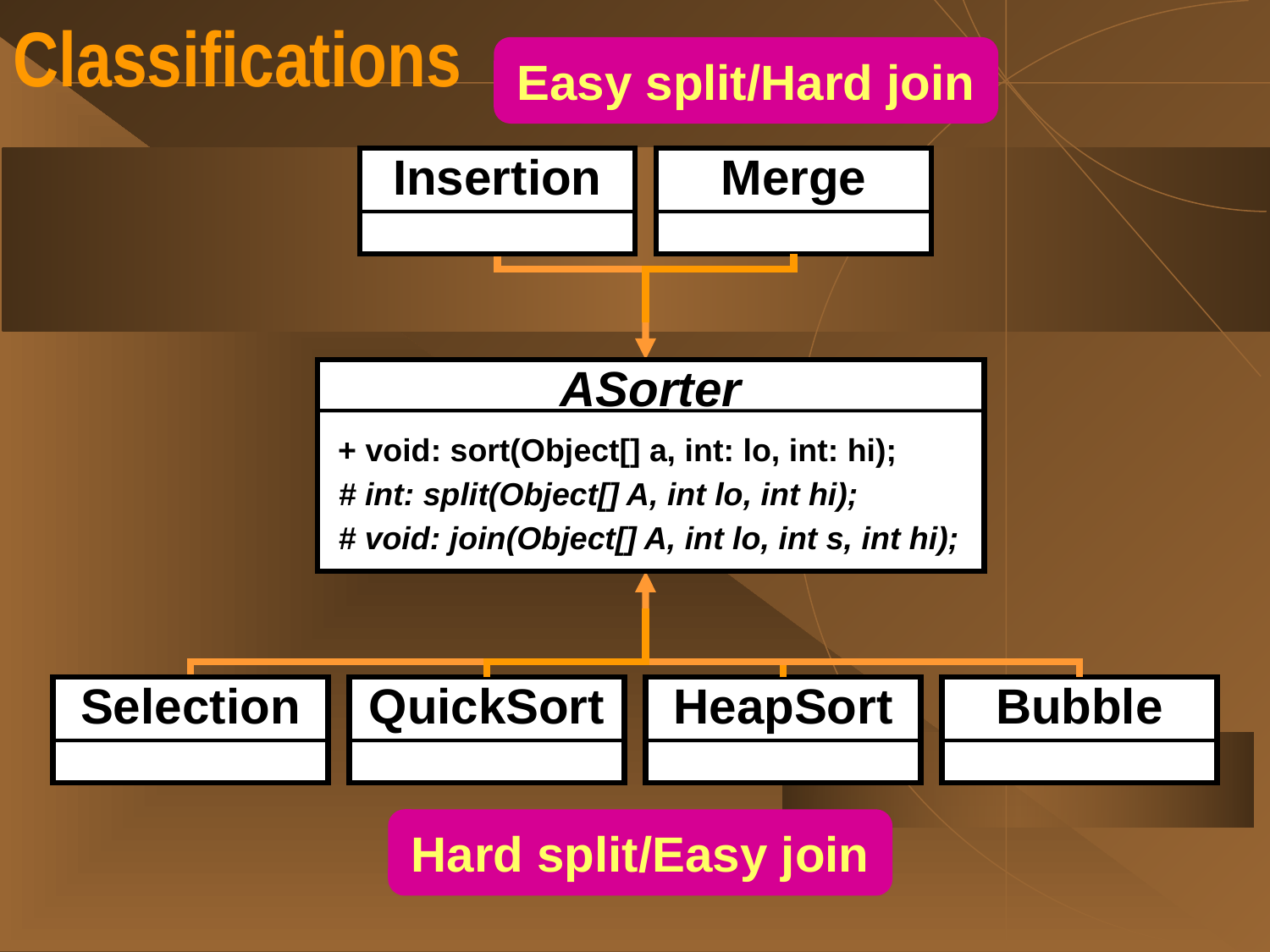

# Classifications
Easy split/Hard join
Insertion

Merge

ASorter

+ void: sort(Object[] a, int: lo, int: hi);
# int: split(Object[] A, int lo, int hi);
# void: join(Object[] A, int lo, int s, int hi);

Selection

QuickSort

HeapSort

Bubble

Hard split/Easy join